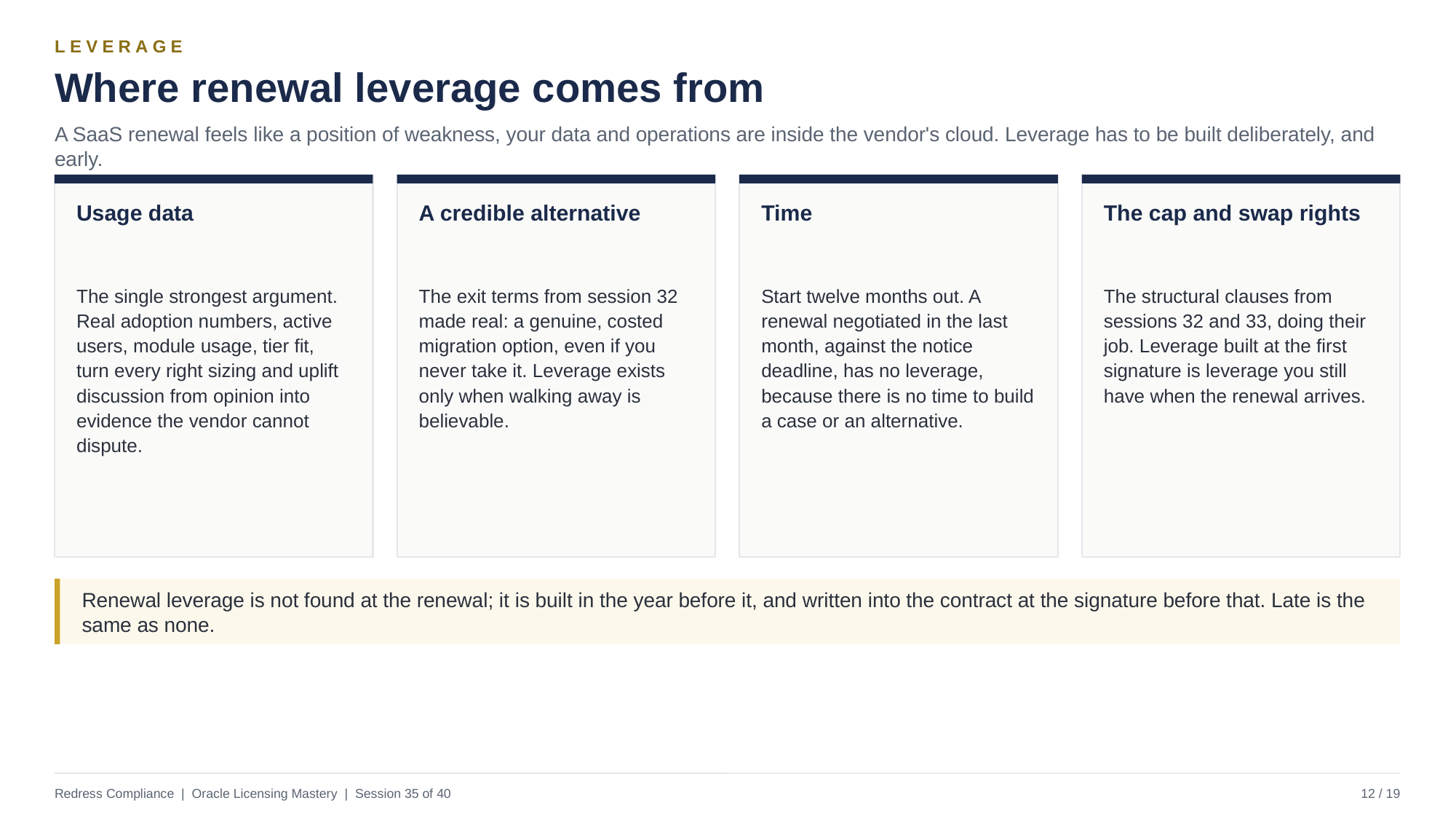

LEVERAGE
Where renewal leverage comes from
A SaaS renewal feels like a position of weakness, your data and operations are inside the vendor's cloud. Leverage has to be built deliberately, and early.

Usage data
A credible alternative
Time
The cap and swap rights
The single strongest argument. Real adoption numbers, active users, module usage, tier fit, turn every right sizing and uplift discussion from opinion into evidence the vendor cannot dispute.
The exit terms from session 32 made real: a genuine, costed migration option, even if you never take it. Leverage exists only when walking away is believable.
Start twelve months out. A renewal negotiated in the last month, against the notice deadline, has no leverage, because there is no time to build a case or an alternative.
The structural clauses from sessions 32 and 33, doing their job. Leverage built at the first signature is leverage you still have when the renewal arrives.

Renewal leverage is not found at the renewal; it is built in the year before it, and written into the contract at the signature before that. Late is the same as none.

Redress Compliance  |  Oracle Licensing Mastery  |  Session 35 of 40
12 / 19